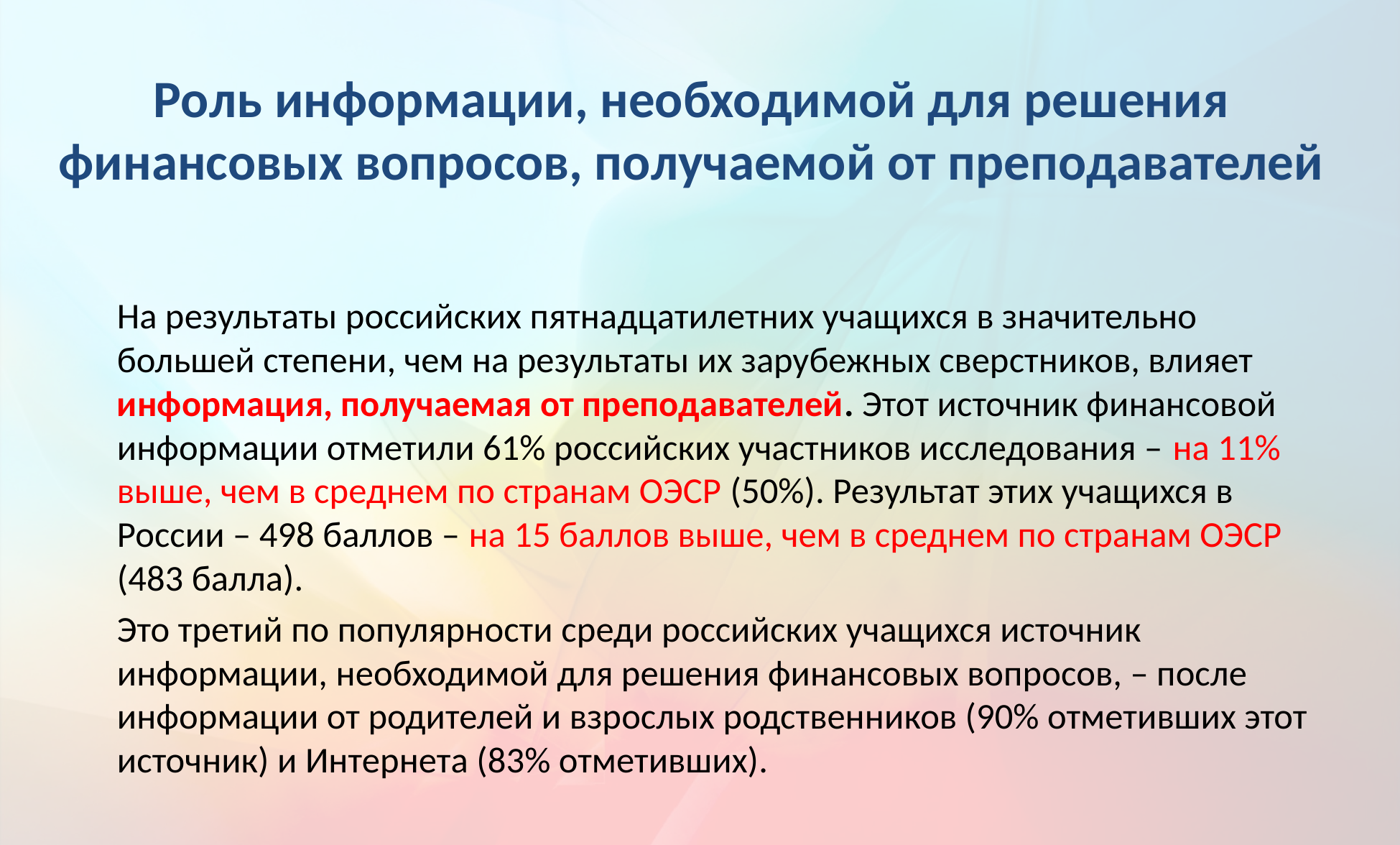

# Роль информации, необходимой для решения финансовых вопросов, получаемой от преподавателей
На результаты российских пятнадцатилетних учащихся в значительно большей степени, чем на результаты их зарубежных сверстников, влияет информация, получаемая от преподавателей. Этот источник финансовой информации отметили 61% российских участников исследования – на 11% выше, чем в среднем по странам ОЭСР (50%). Результат этих учащихся в России – 498 баллов – на 15 баллов выше, чем в среднем по странам ОЭСР (483 балла).
Это третий по популярности среди российских учащихся источник информации, необходимой для решения финансовых вопросов, – после информации от родителей и взрослых родственников (90% отметивших этот источник) и Интернета (83% отметивших).